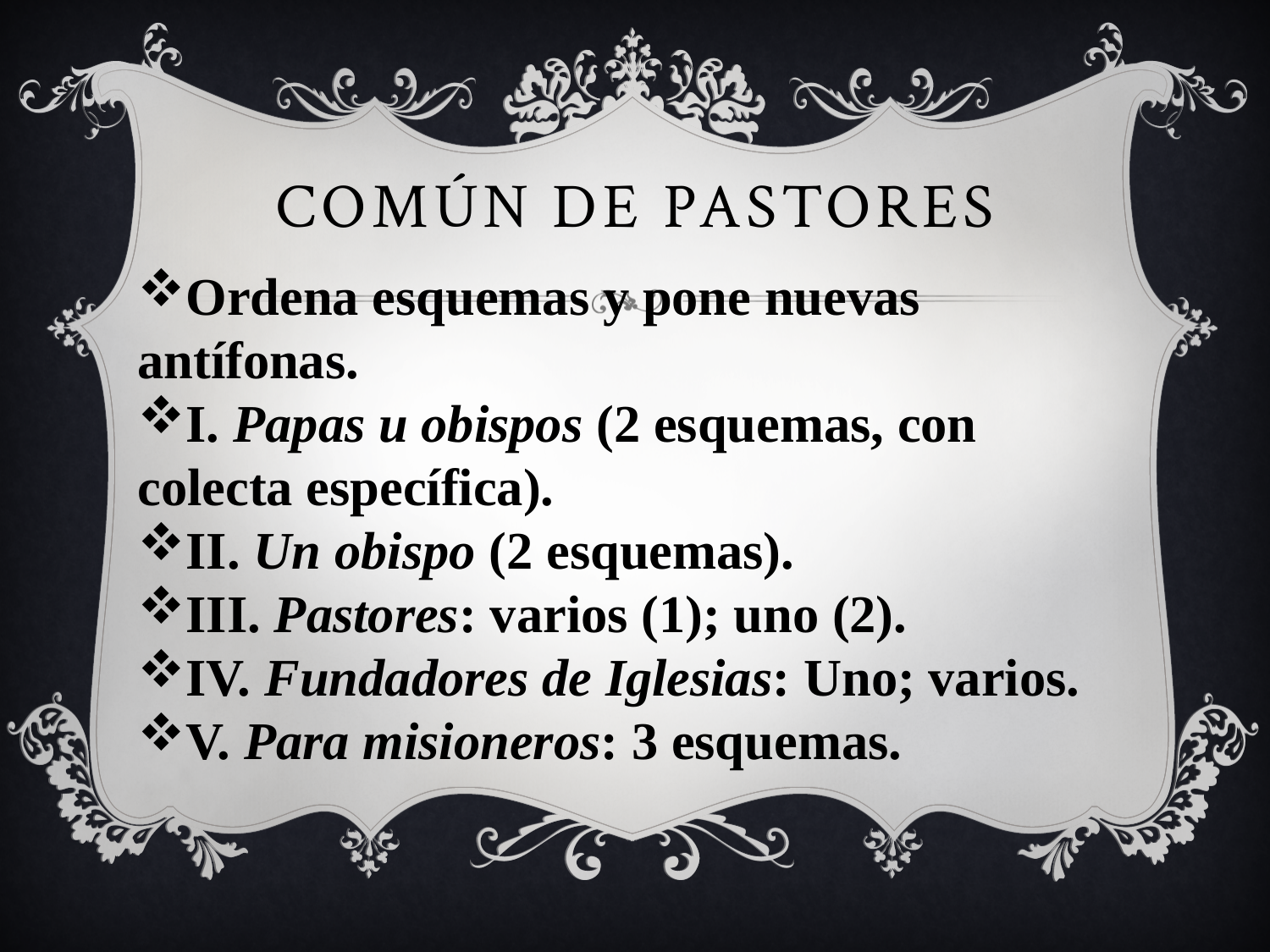

# Común de pastores
Ordena esquemas y pone nuevas antífonas.
I. Papas u obispos (2 esquemas, con colecta específica).
II. Un obispo (2 esquemas).
III. Pastores: varios (1); uno (2).
IV. Fundadores de Iglesias: Uno; varios.
V. Para misioneros: 3 esquemas.